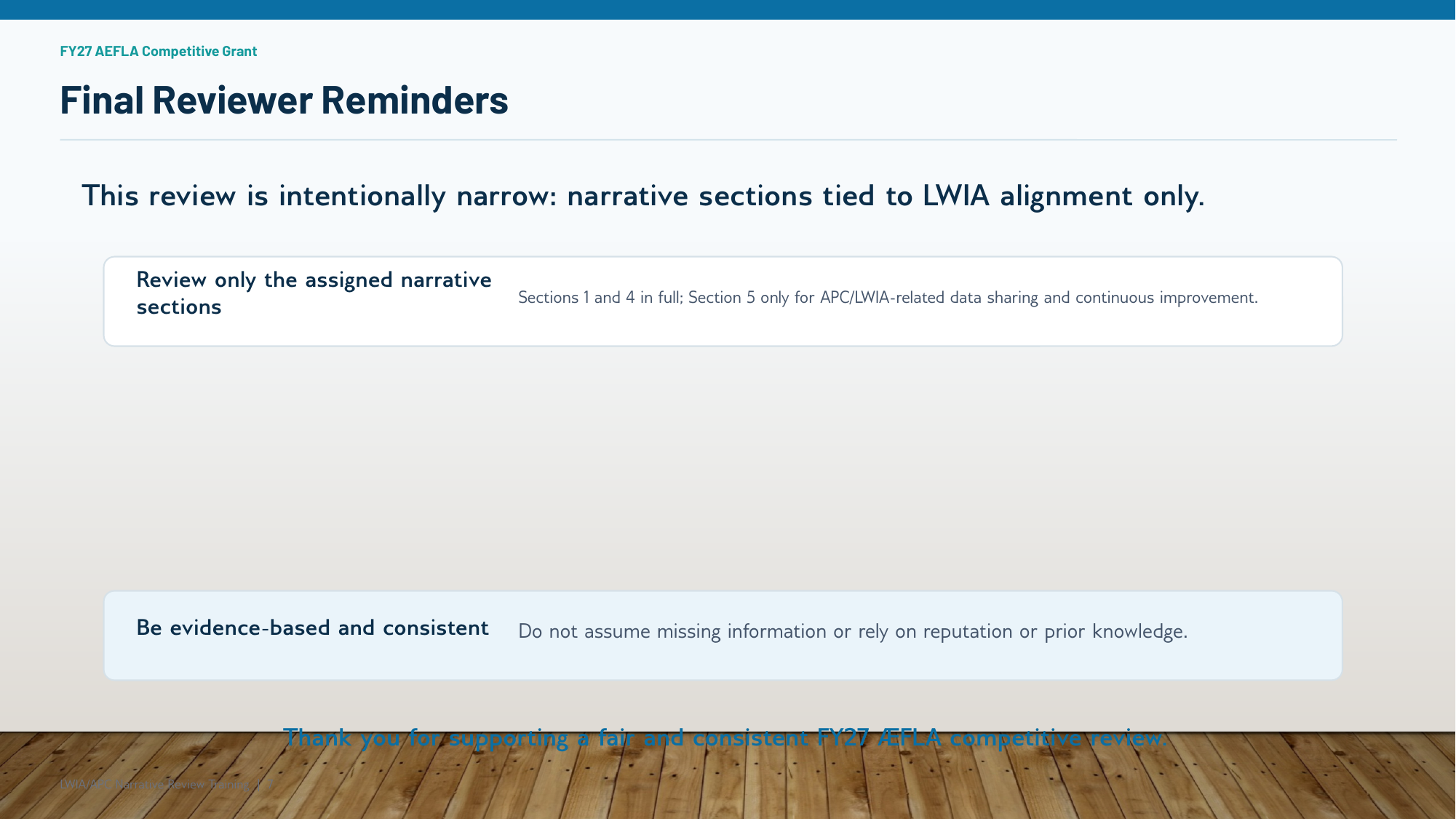

FY27 AEFLA Competitive Grant
Final Reviewer Reminders

This review is intentionally narrow: narrative sections tied to LWIA alignment only.

Review only the assigned narrative sections
Sections 1 and 4 in full; Section 5 only for APC/LWIA-related data sharing and continuous improvement.

Be evidence-based and consistent
Do not assume missing information or rely on reputation or prior knowledge.
Thank you for supporting a fair and consistent FY27 AEFLA competitive review.
LWIA/APC Narrative Review Training  |  7